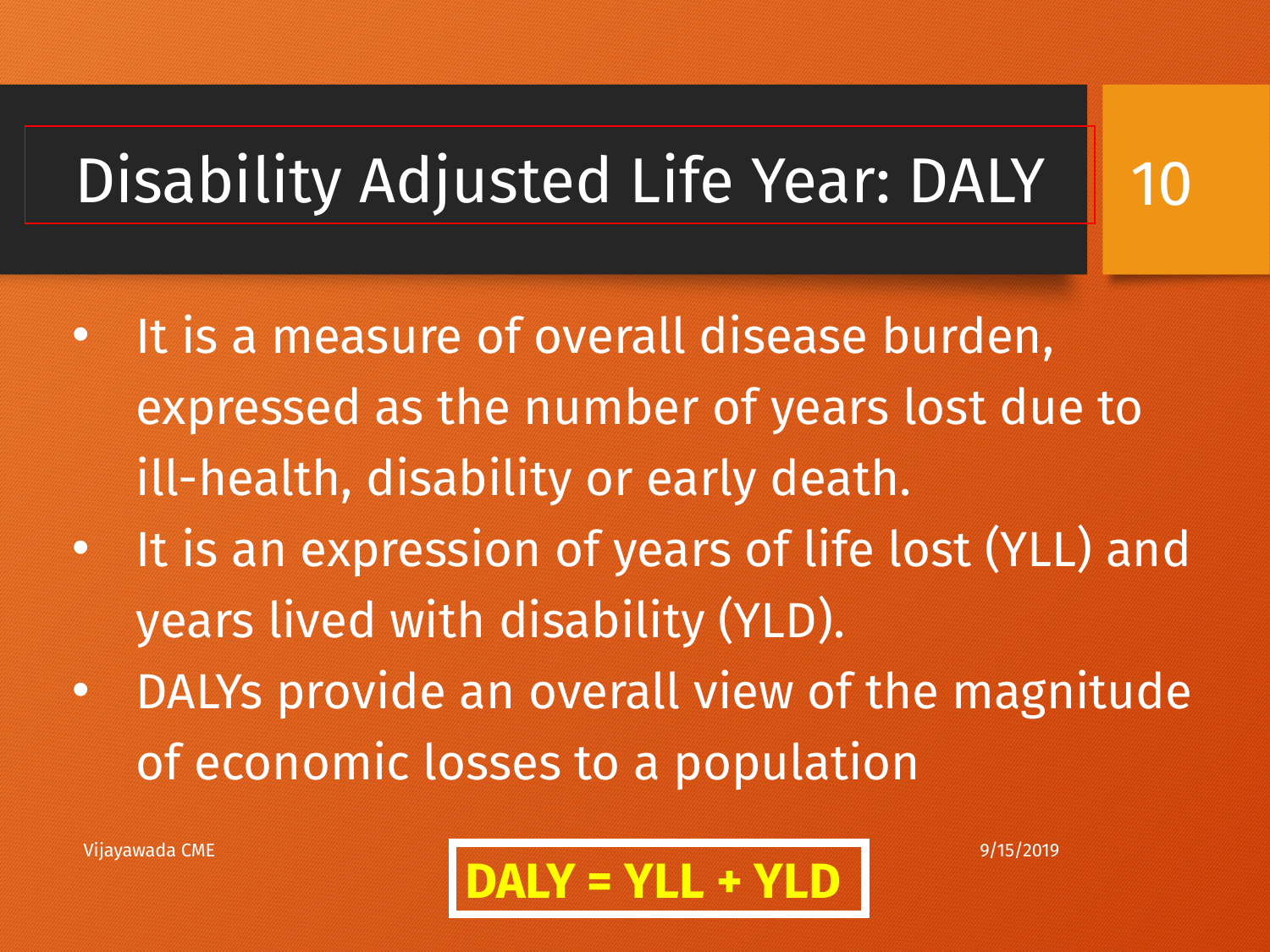

10
  Disability Adjusted Life Year: DALY
It is a measure of overall disease burden, expressed as the number of years lost due to ill-health, disability or early death.
It is an expression of years of life lost (YLL) and years lived with disability (YLD).
DALYs provide an overall view of the magnitude of economic losses to a population
9/15/2019
Vijayawada CME
DALY = YLL + YLD